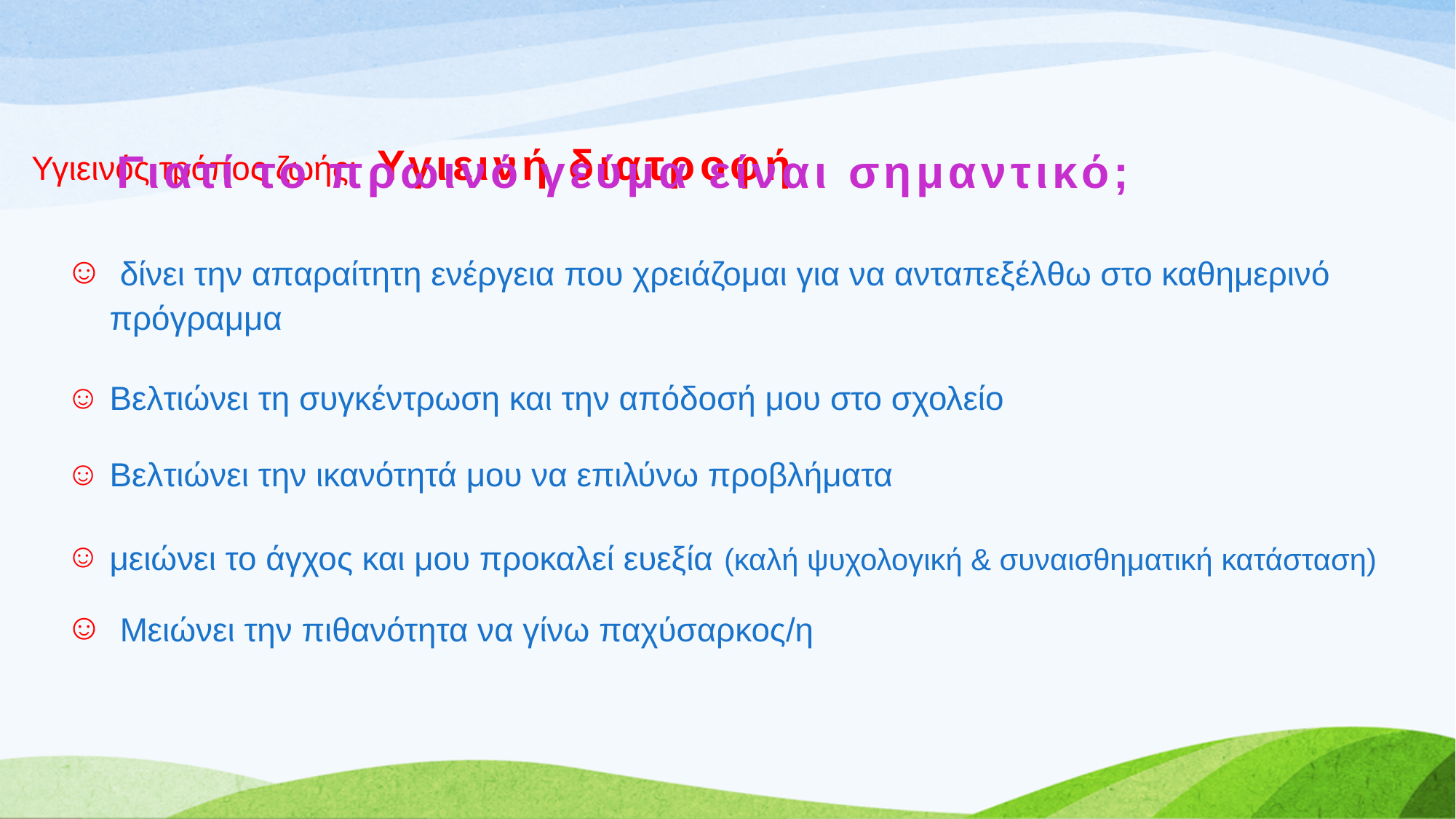

# Υγιεινός τρόπος ζωής:  Υγιεινή διατροφή
       Γιατί το πρωινό γεύμα είναι σημαντικό;

 δίνει την απαραίτητη ενέργεια που χρειάζομαι για να ανταπεξέλθω στο καθημερινό πρόγραμμα
Βελτιώνει τη συγκέντρωση και την απόδοσή μου στο σχολείο
Βελτιώνει την ικανότητά μου να επιλύνω προβλήματα
μειώνει το άγχος και μου προκαλεί ευεξία (καλή ψυχολογική & συναισθηματική κατάσταση)
 Μειώνει την πιθανότητα να γίνω παχύσαρκος/η